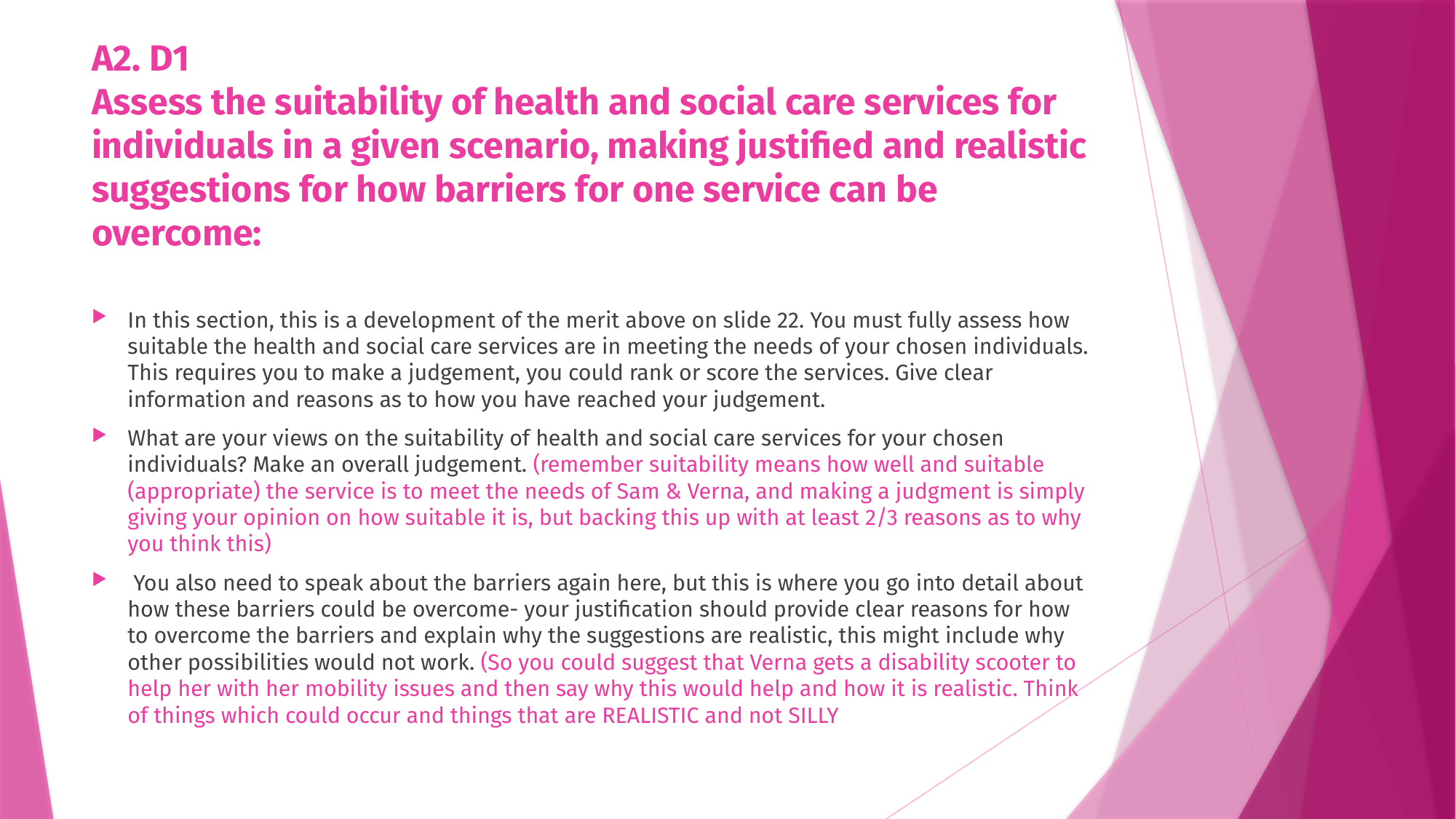

# A2. D1 Assess the suitability of health and social care services for individuals in a given scenario, making justified and realistic suggestions for how barriers for one service can be overcome:
In this section, this is a development of the merit above on slide 22. You must fully assess how suitable the health and social care services are in meeting the needs of your chosen individuals. This requires you to make a judgement, you could rank or score the services. Give clear information and reasons as to how you have reached your judgement.
What are your views on the suitability of health and social care services for your chosen individuals? Make an overall judgement. (remember suitability means how well and suitable (appropriate) the service is to meet the needs of Sam & Verna, and making a judgment is simply giving your opinion on how suitable it is, but backing this up with at least 2/3 reasons as to why you think this)
 You also need to speak about the barriers again here, but this is where you go into detail about how these barriers could be overcome- your justification should provide clear reasons for how to overcome the barriers and explain why the suggestions are realistic, this might include why other possibilities would not work. (So you could suggest that Verna gets a disability scooter to help her with her mobility issues and then say why this would help and how it is realistic. Think of things which could occur and things that are REALISTIC and not SILLY